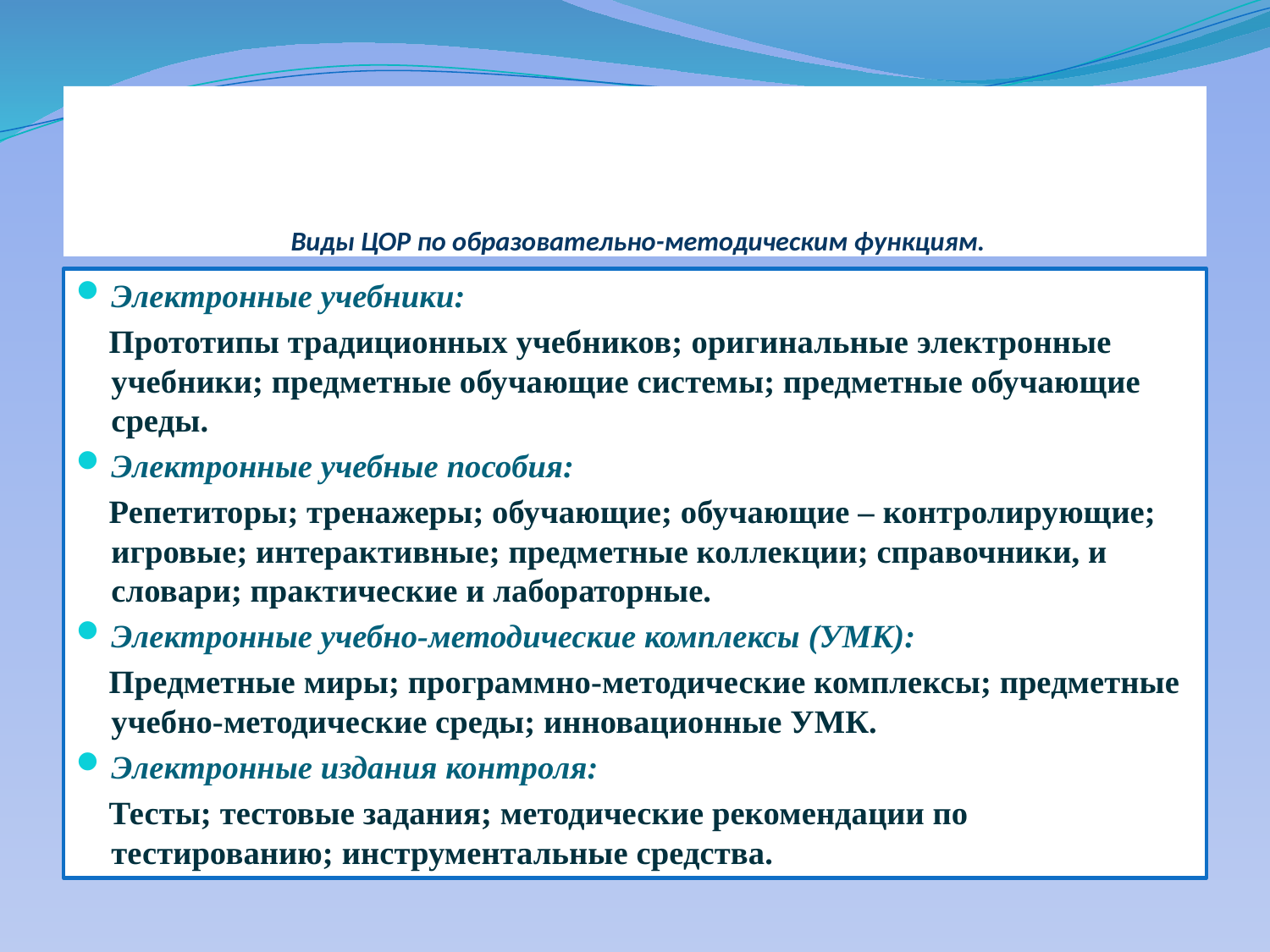

# Виды ЦОР по образовательно-методическим функциям.
Электронные учебники:
    Прототипы традиционных учебников; оригинальные электронные учебники; предметные обучающие системы; предметные обучающие среды.
Электронные учебные пособия:
    Репетиторы; тренажеры; обучающие; обучающие – контролирующие; игровые; интерактивные; предметные коллекции; справочники, и словари; практические и лабораторные.
Электронные учебно-методические комплексы (УМК):
    Предметные миры; программно-методические комплексы; предметные учебно-методические среды; инновационные УМК.
Электронные издания контроля:
    Тесты; тестовые задания; методические рекомендации по тестированию; инструментальные средства.